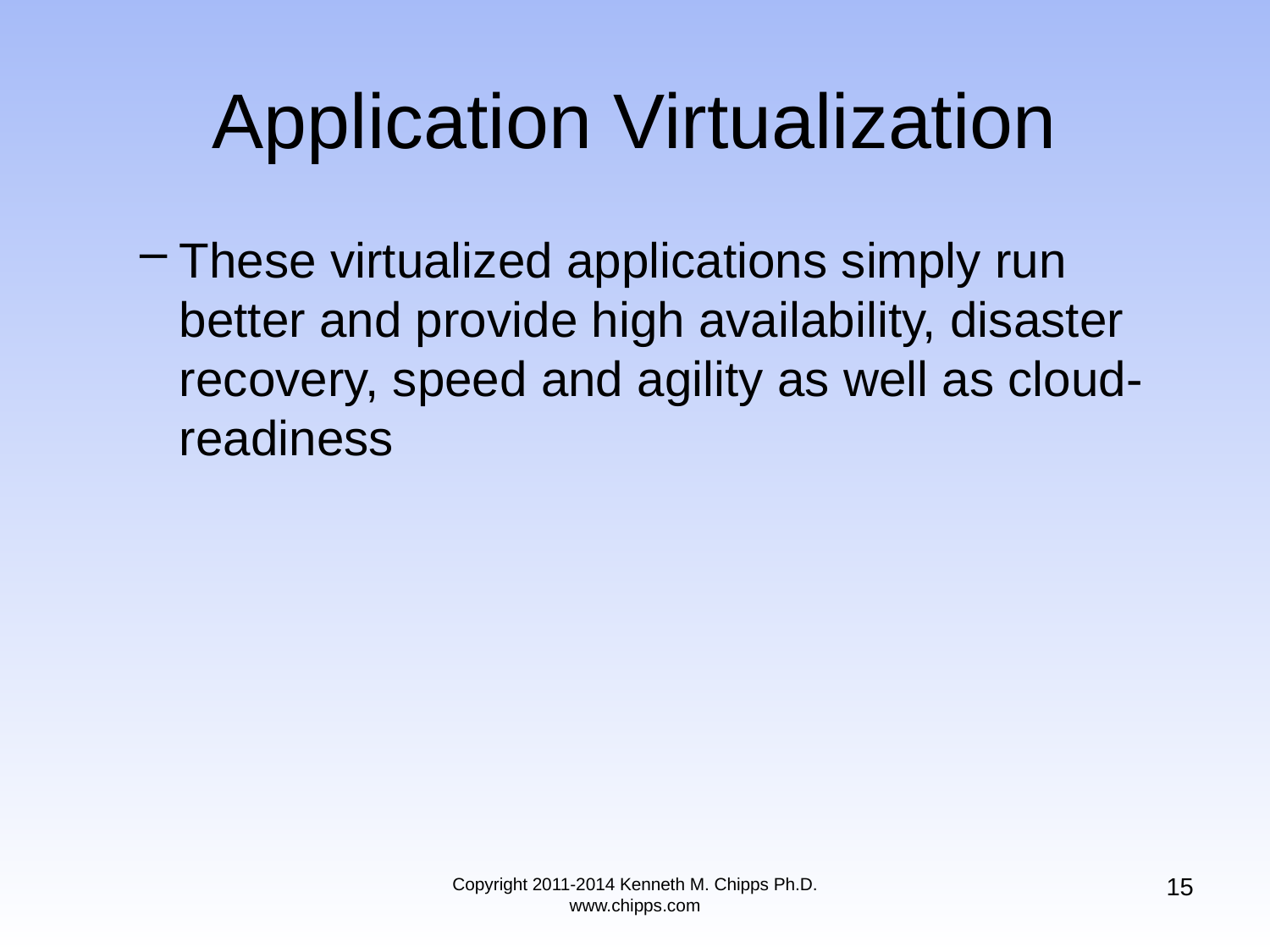

# Application Virtualization
These virtualized applications simply run better and provide high availability, disaster recovery, speed and agility as well as cloud-readiness
15
Copyright 2011-2014 Kenneth M. Chipps Ph.D. www.chipps.com